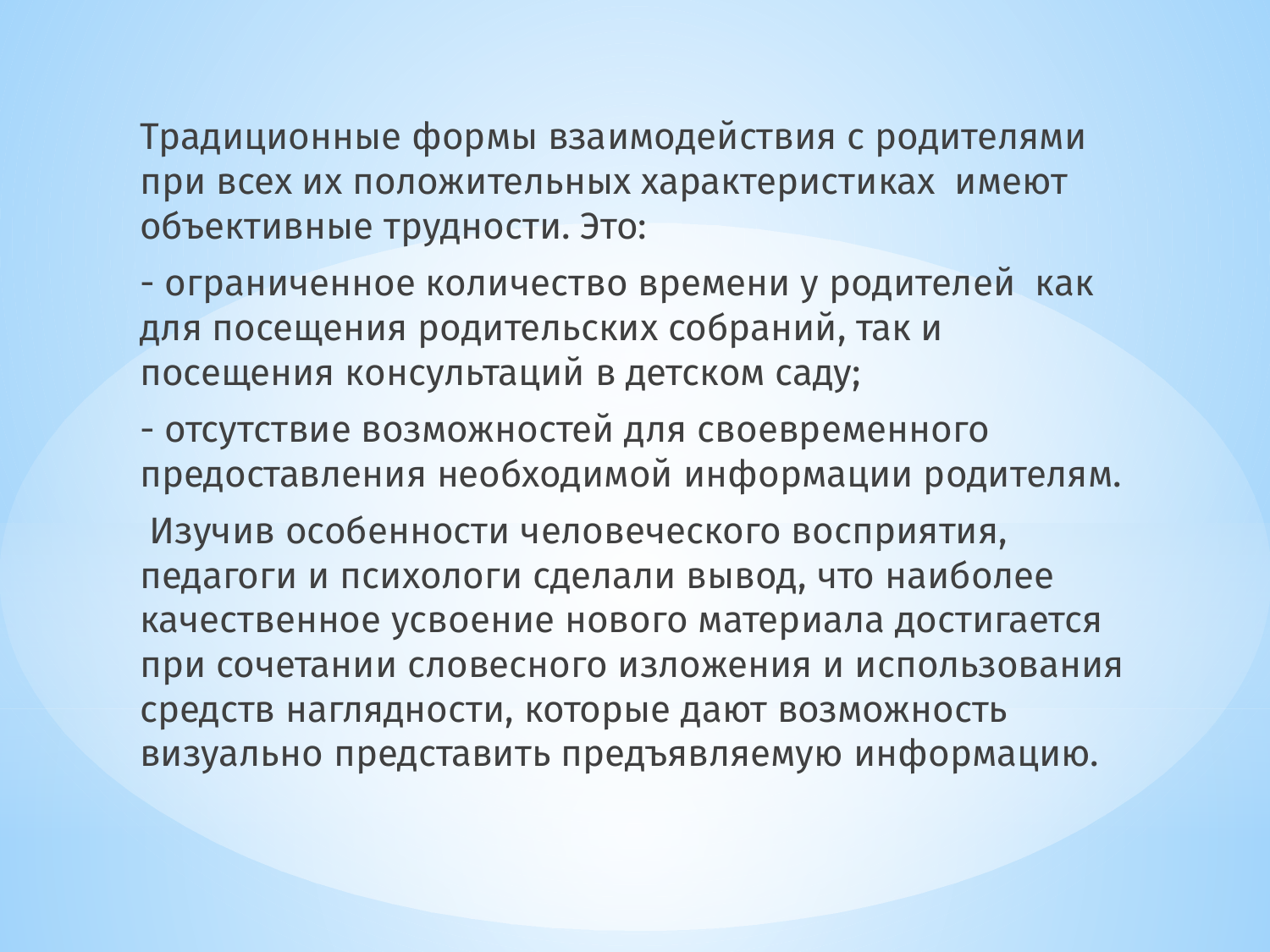

Традиционные формы взаимодействия с родителями при всех их положительных характеристиках  имеют объективные трудности. Это:
- ограниченное количество времени у родителей  как для посещения родительских собраний, так и посещения консультаций в детском саду;
- отсутствие возможностей для своевременного предоставления необходимой информации родителям.
 Изучив особенности человеческого восприятия, педагоги и психологи сделали вывод, что наиболее качественное усвоение нового материала достигается при сочетании словесного изложения и использования средств наглядности, которые дают возможность визуально представить предъявляемую информацию.